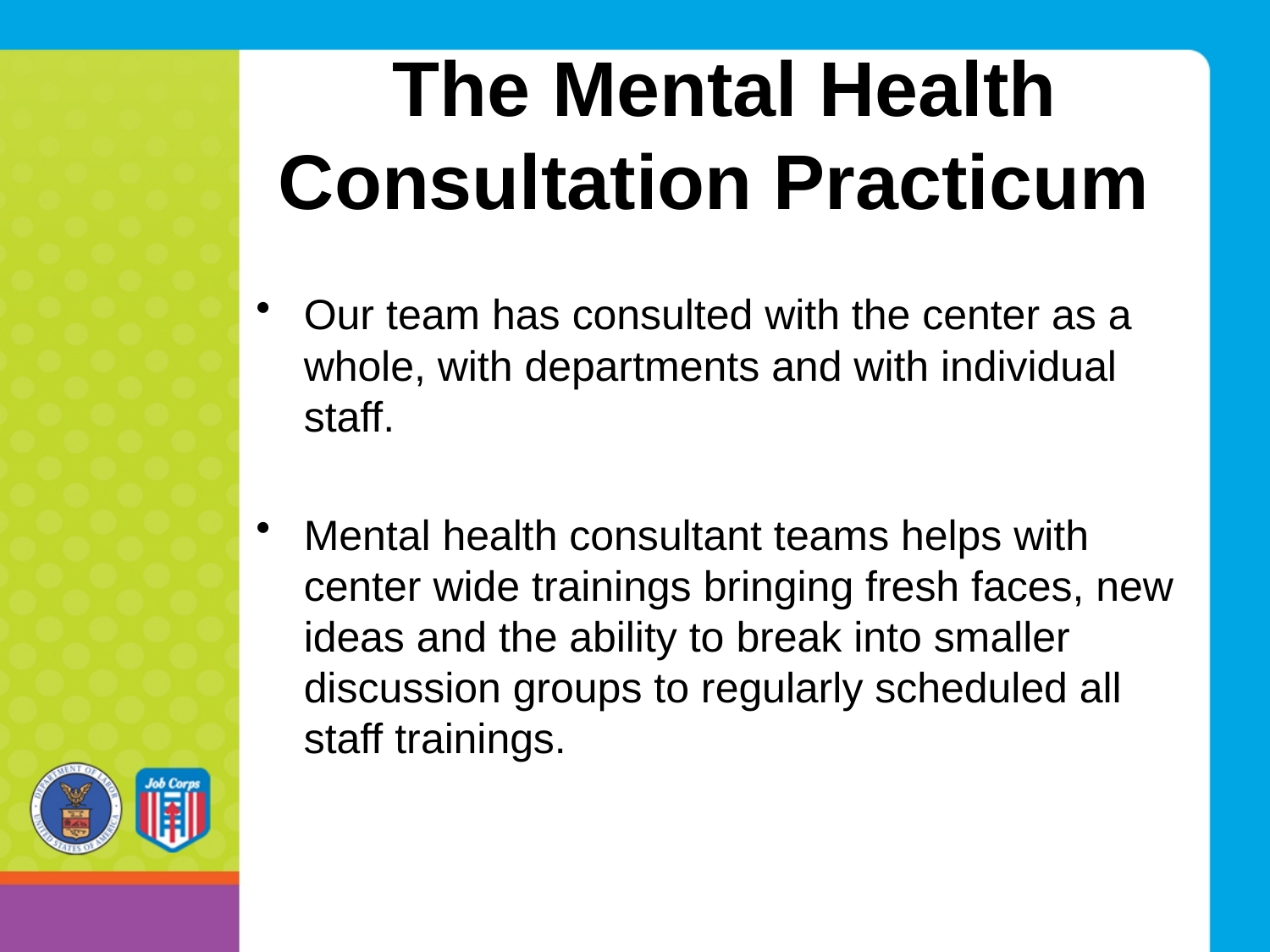

# The Mental Health Consultation Practicum

Our team has consulted with the center as a whole, with departments and with individual staff.

Mental health consultant teams helps with center wide trainings bringing fresh faces, new ideas and the ability to break into smaller discussion groups to regularly scheduled all staff trainings.